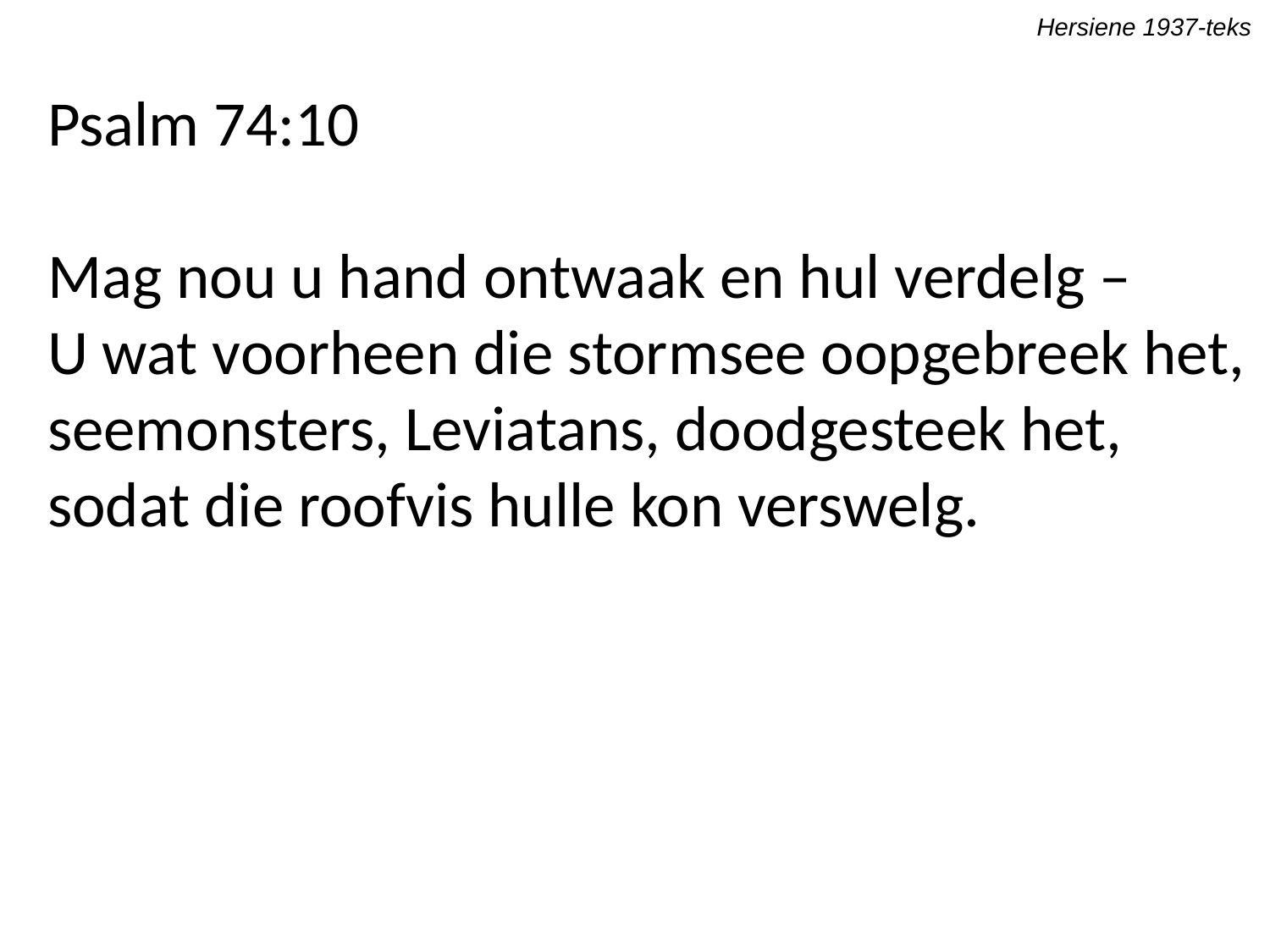

Hersiene 1937-teks
Psalm 74:10

Mag nou u hand ontwaak en hul verdelg –
U wat voorheen die stormsee oopgebreek het,
seemonsters, Leviatans, doodgesteek het,
sodat die roofvis hulle kon verswelg.